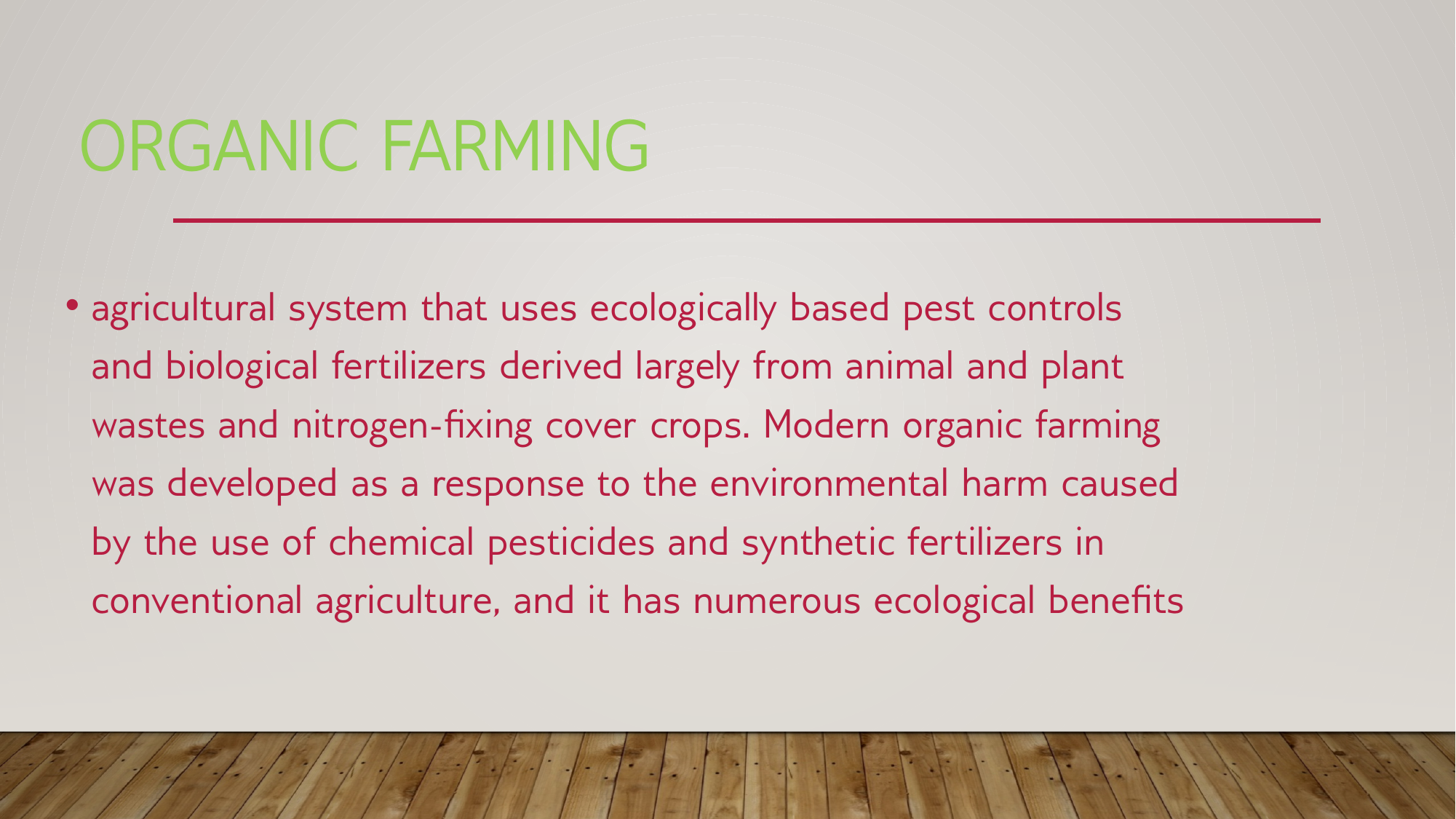

# Organic farming
agricultural system that uses ecologically based pest controls and biological fertilizers derived largely from animal and plant wastes and nitrogen-fixing cover crops. Modern organic farming was developed as a response to the environmental harm caused by the use of chemical pesticides and synthetic fertilizers in conventional agriculture, and it has numerous ecological benefits